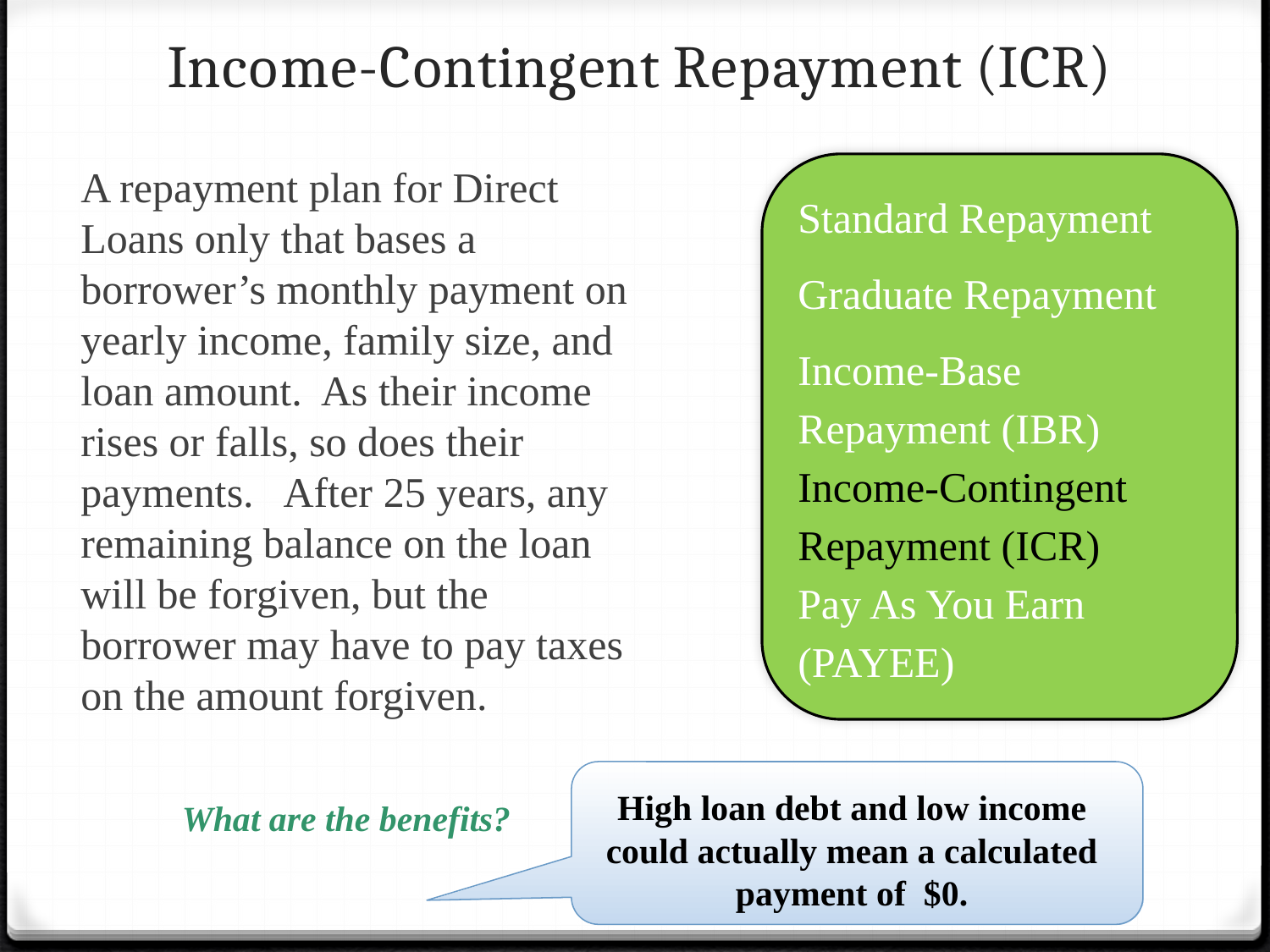

# Income-Contingent Repayment (ICR)
A repayment plan for Direct Loans only that bases a borrower’s monthly payment on yearly income, family size, and loan amount.  As their income rises or falls, so does their payments.   After 25 years, any remaining balance on the loan will be forgiven, but the borrower may have to pay taxes on the amount forgiven.

Standard Repayment
Graduate Repayment
Income-Base Repayment (IBR) Income-Contingent Repayment (ICR)
Pay As You Earn (PAYEE)

High loan debt and low income could actually mean a calculated payment of  $0.

What are the benefits?